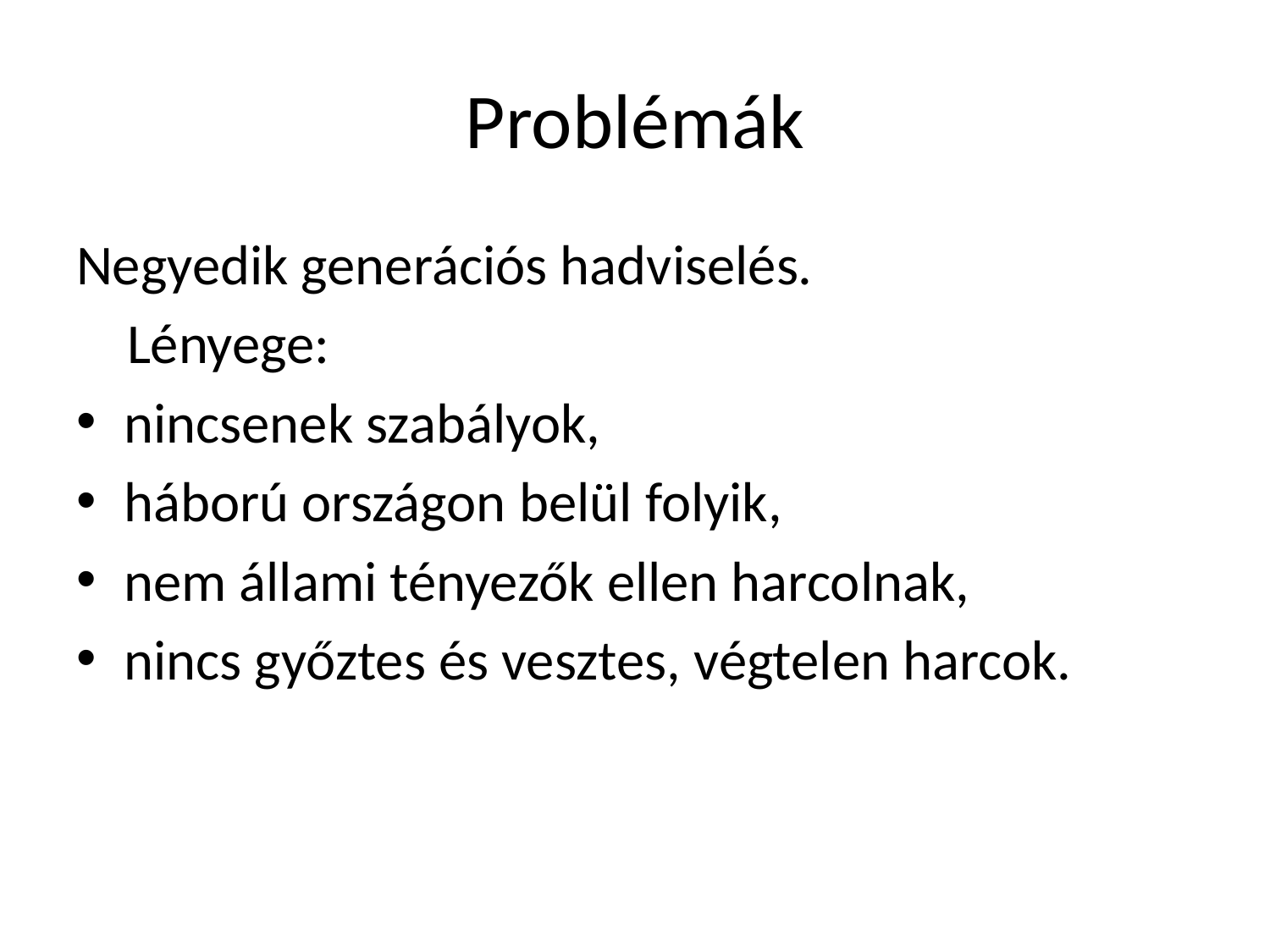

# Problémák
Negyedik generációs hadviselés.
    Lényege:
nincsenek szabályok,
háború országon belül folyik,
nem állami tényezők ellen harcolnak,
nincs győztes és vesztes, végtelen harcok.